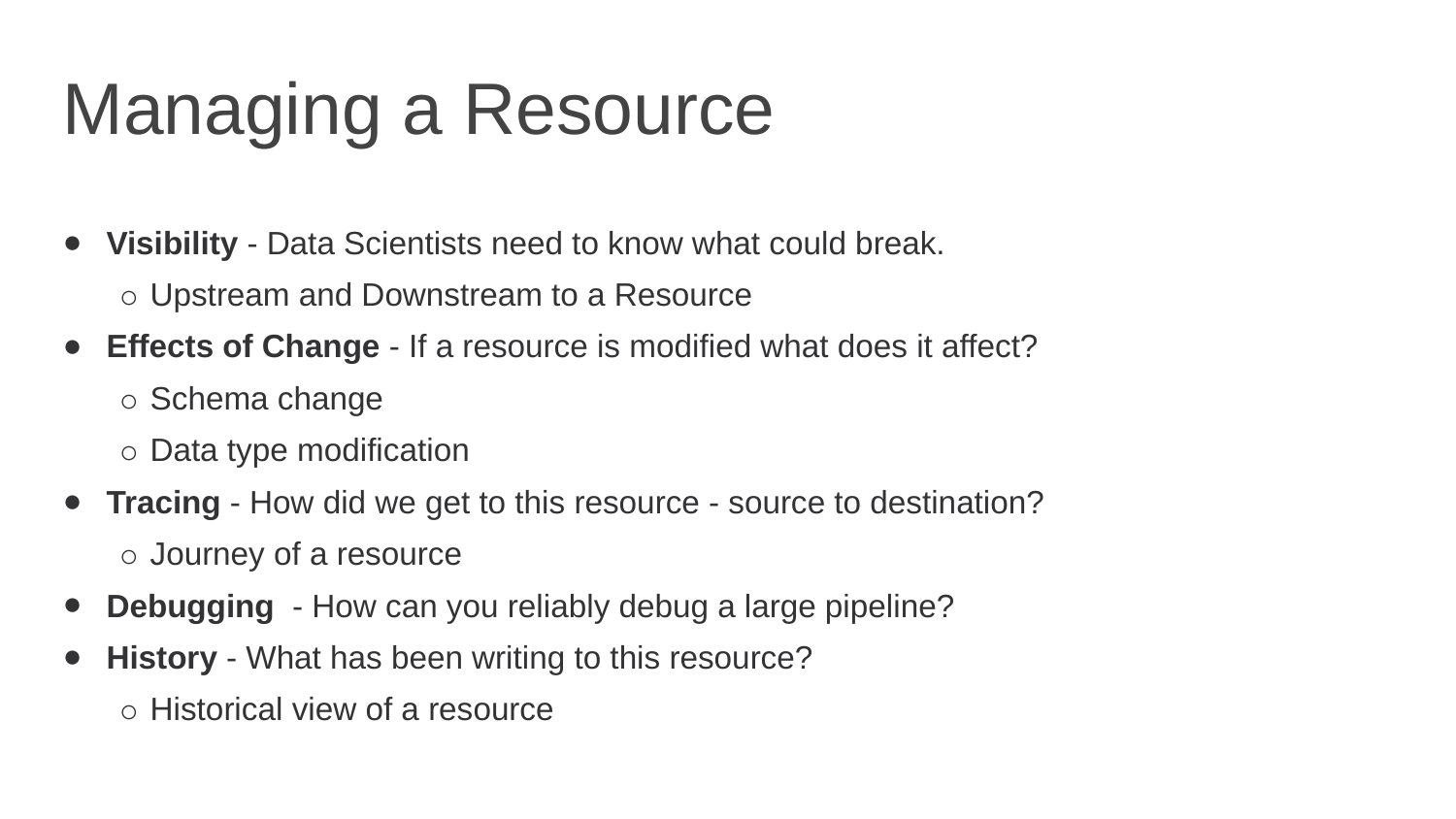

# Managing a Resource

Visibility - Data Scientists need to know what could break.
Upstream and Downstream to a Resource
Effects of Change - If a resource is modified what does it affect?
Schema change
Data type modification
Tracing - How did we get to this resource - source to destination?
Journey of a resource
Debugging  - How can you reliably debug a large pipeline?
History - What has been writing to this resource?
Historical view of a resource

12